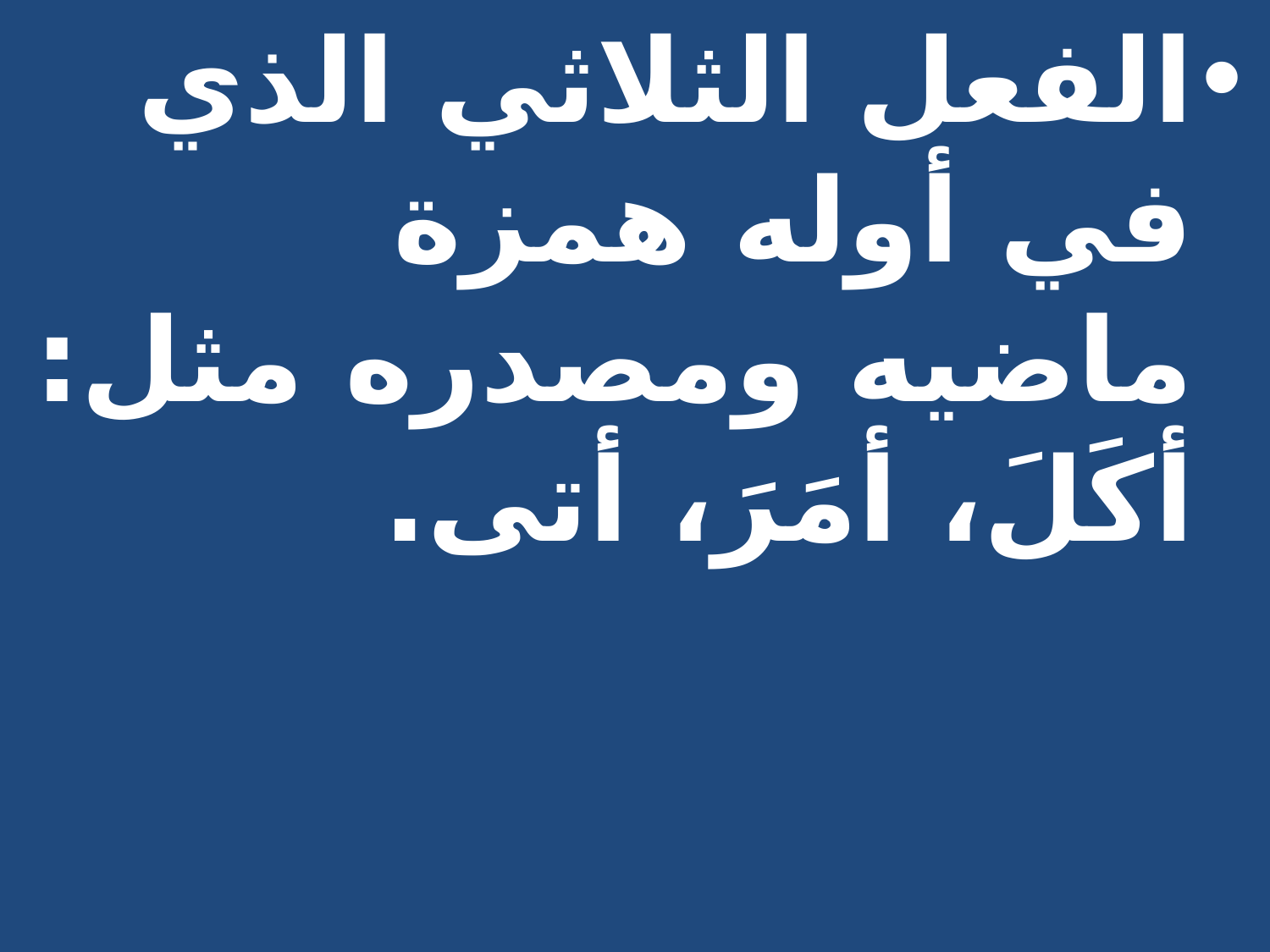

الفعل الثلاثي الذي في أوله همزة ماضيه ومصدره مثل: أكَلَ، أمَرَ، أتى.